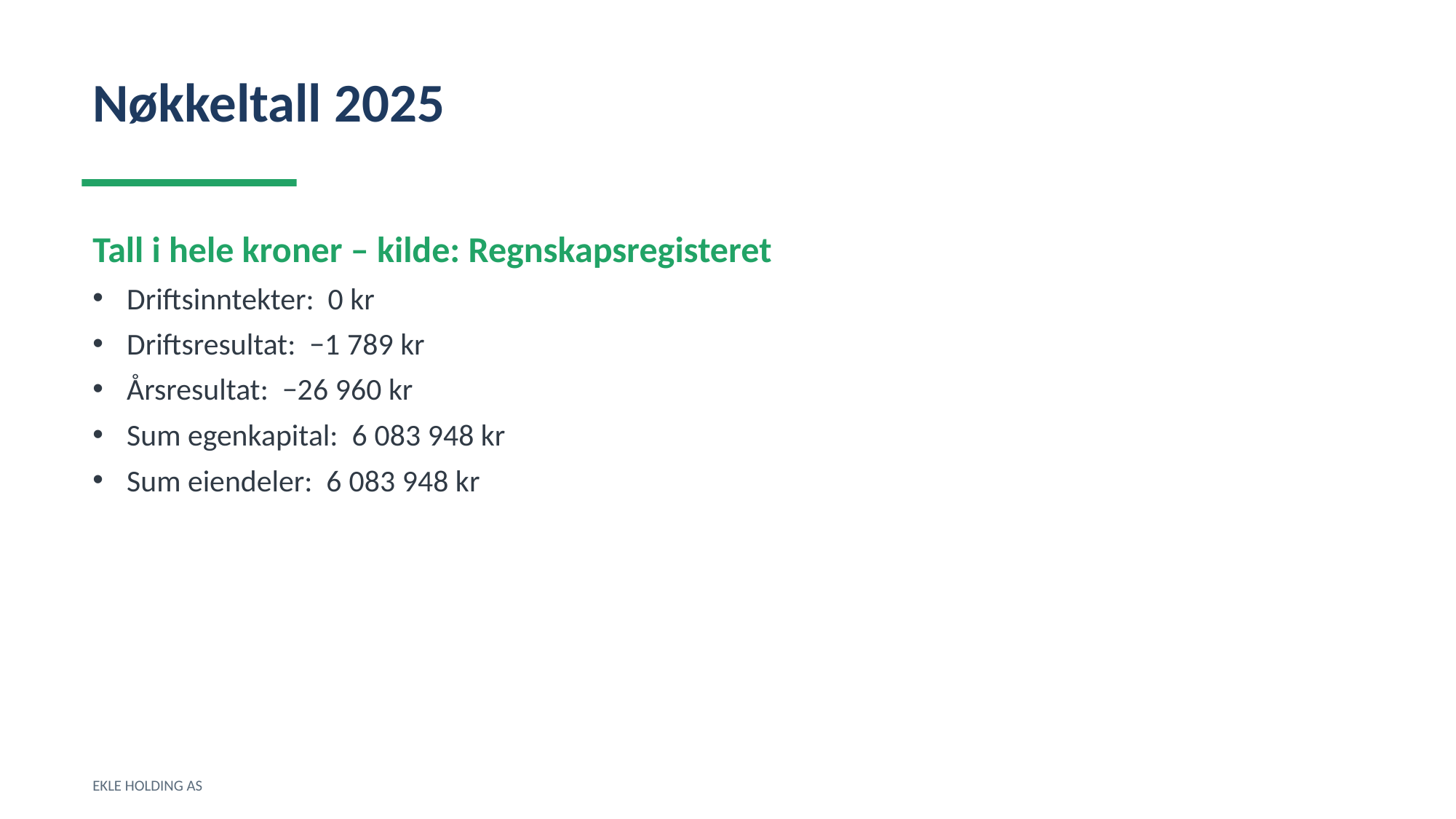

Nøkkeltall 2025

Tall i hele kroner – kilde: Regnskapsregisteret
Driftsinntekter:  0 kr
Driftsresultat:  −1 789 kr
Årsresultat:  −26 960 kr
Sum egenkapital:  6 083 948 kr
Sum eiendeler:  6 083 948 kr
EKLE HOLDING AS